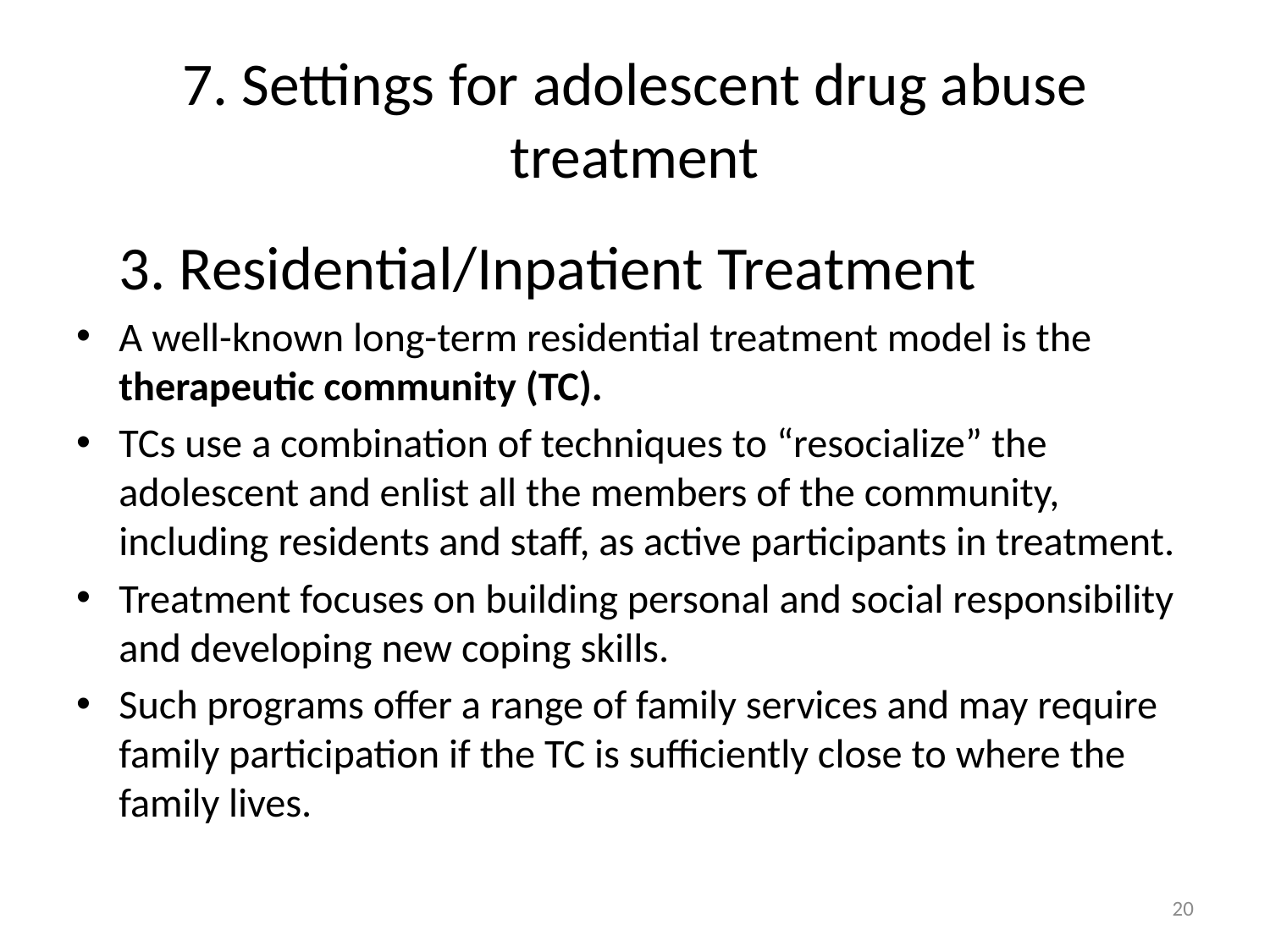

# 7. Settings for adolescent drug abuse treatment
	3. Residential/Inpatient Treatment
A well-known long-term residential treatment model is the therapeutic community (TC).
TCs use a combination of techniques to “resocialize” the adolescent and enlist all the members of the community, including residents and staff, as active participants in treatment.
Treatment focuses on building personal and social responsibility and developing new coping skills.
Such programs offer a range of family services and may require family participation if the TC is sufficiently close to where the family lives.
20